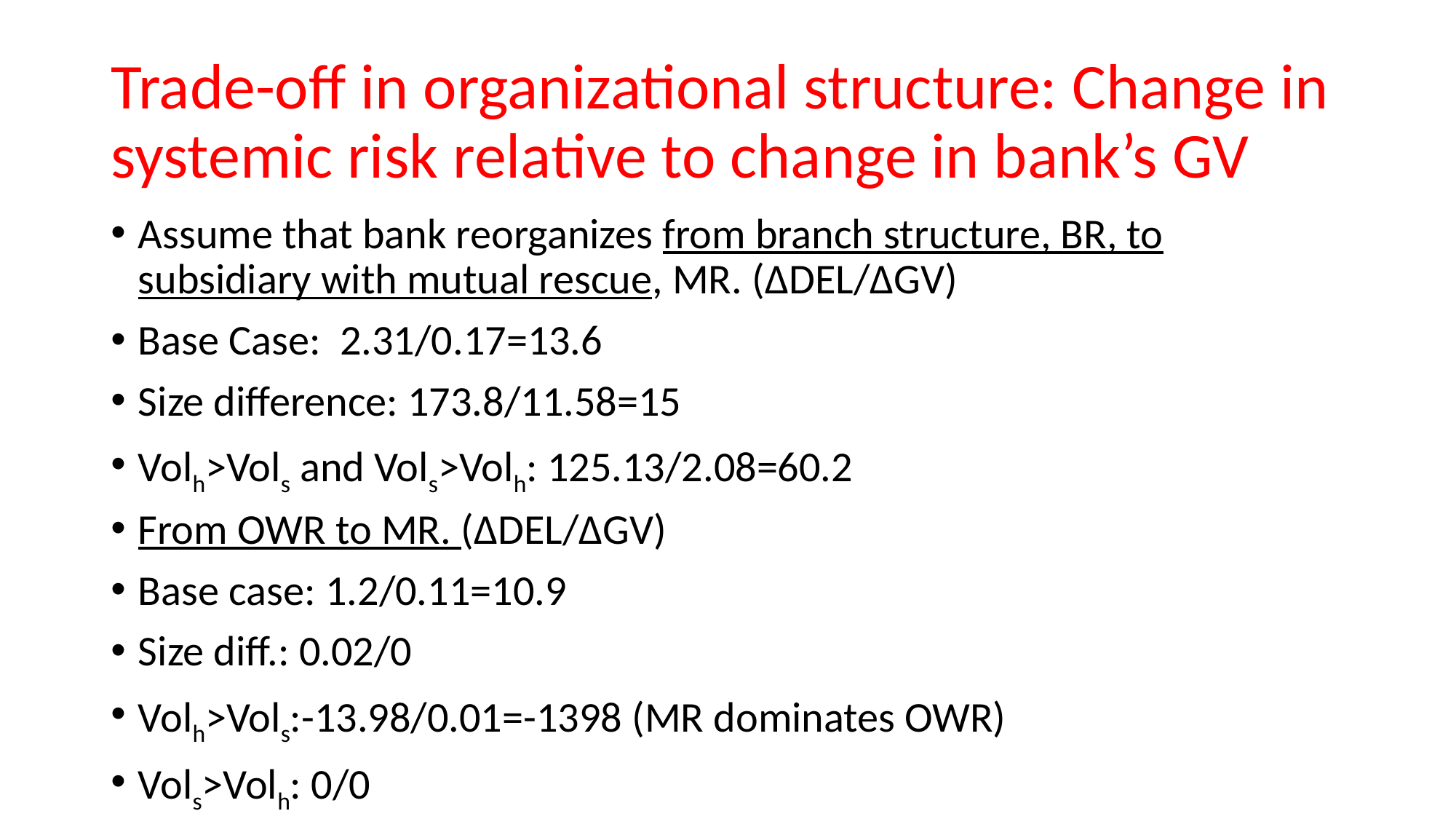

# Trade-off in organizational structure: Change in systemic risk relative to change in bank’s GV
Assume that bank reorganizes from branch structure, BR, to subsidiary with mutual rescue, MR. (ΔDEL/ΔGV)
Base Case:  2.31/0.17=13.6
Size difference: 173.8/11.58=15
Volh>Vols and Vols>Volh: 125.13/2.08=60.2
From OWR to MR. (ΔDEL/ΔGV)
Base case: 1.2/0.11=10.9
Size diff.: 0.02/0
Volh>Vols:-13.98/0.01=-1398 (MR dominates OWR)
Vols>Volh: 0/0